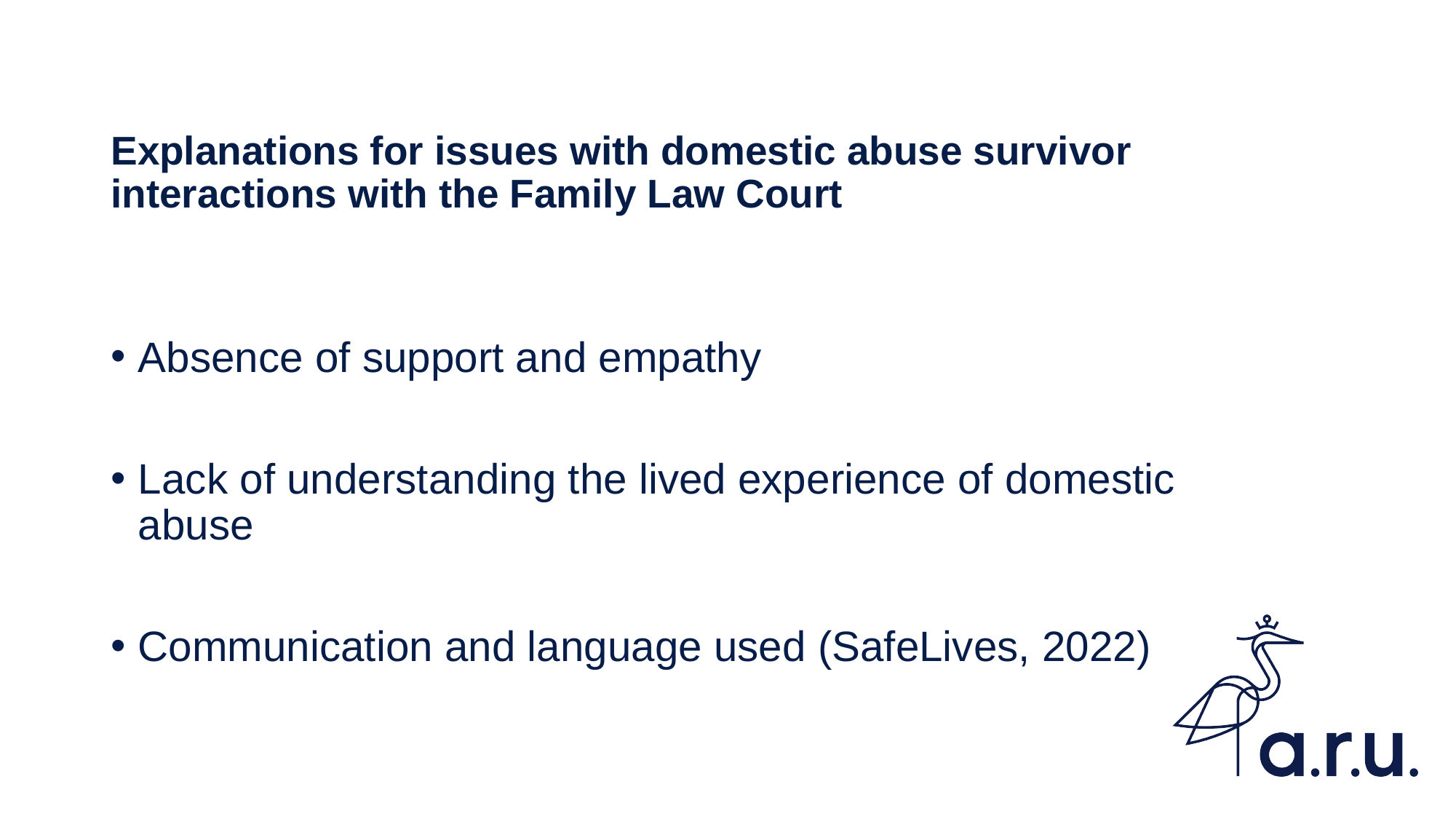

# Explanations for issues with domestic abuse survivor interactions with the Family Law Court
Absence of support and empathy

Lack of understanding the lived experience of domestic abuse

Communication and language used (SafeLives, 2022)